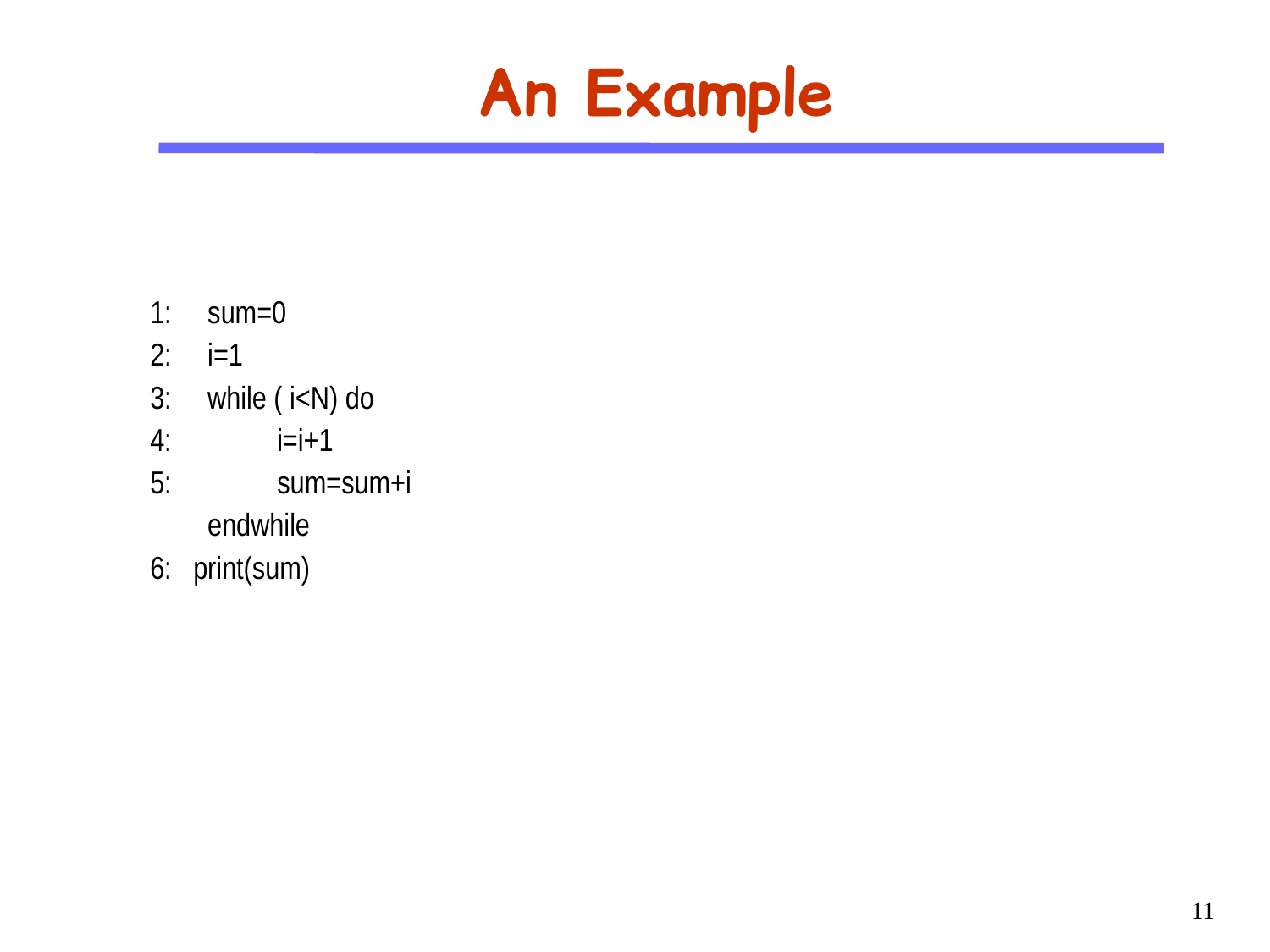

# An Example

1:     sum=0
2:     i=1
3:     while ( i<N) do
4:	i=i+1
5:	sum=sum+i
        endwhile
6:   print(sum)